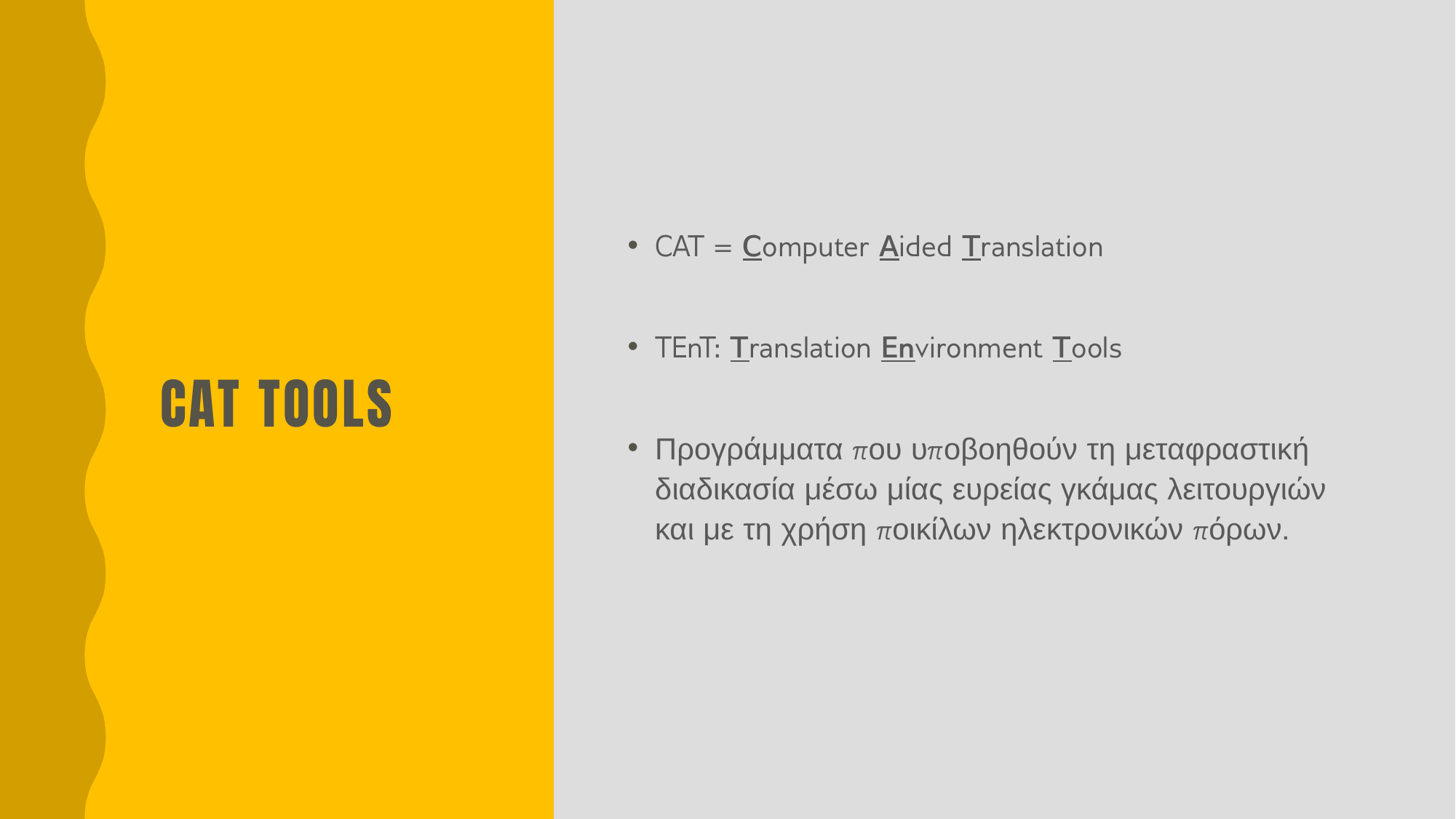

# CAT tools
CAT = Computer Aided Translation

TEnT: Translation Environment Tools

Προγράμματα που υποβοηθούν τη μεταφραστική διαδικασία μέσω μίας ευρείας γκάμας λειτουργιών και με τη χρήση ποικίλων ηλεκτρονικών πόρων.